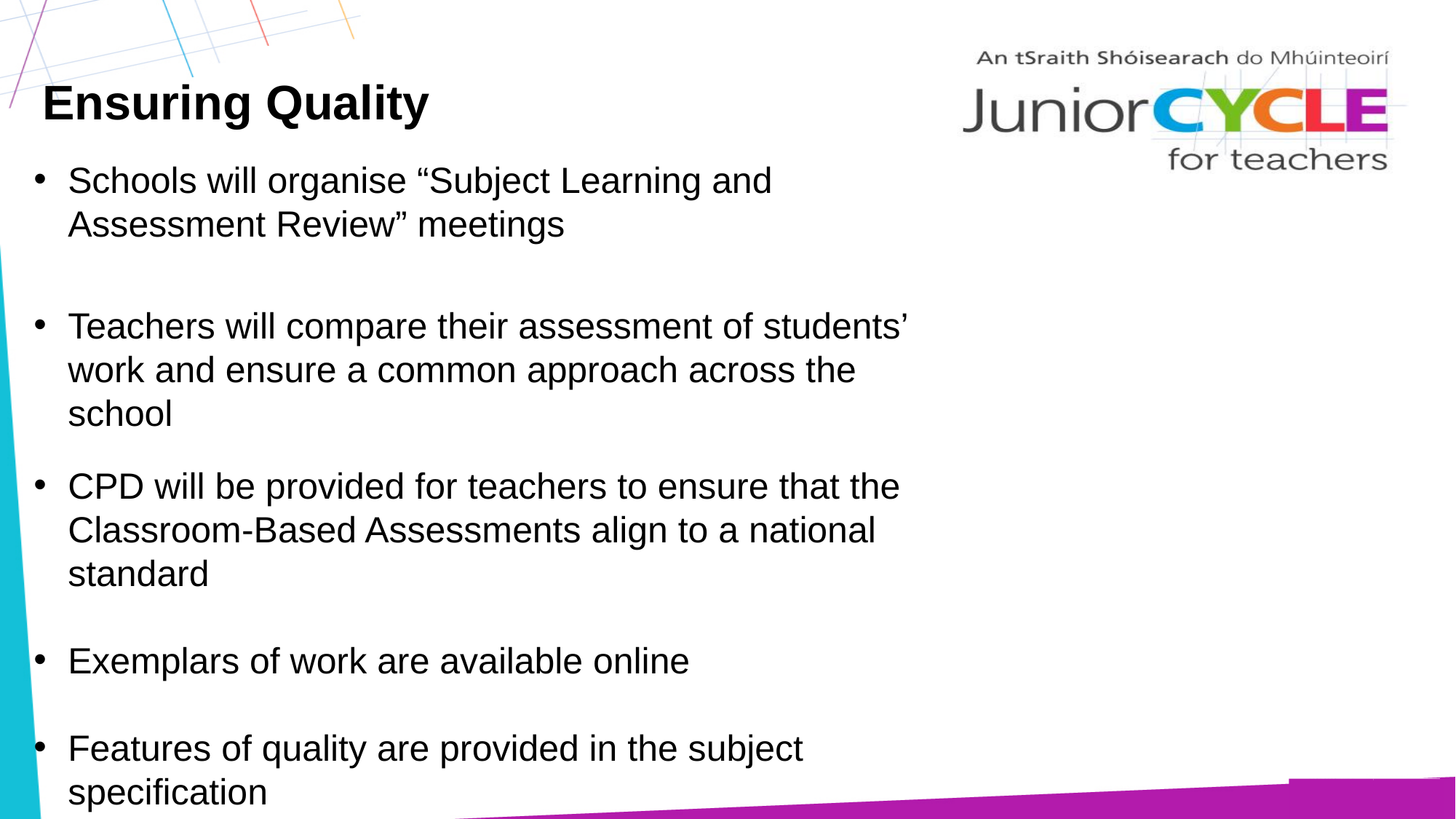

Ensuring Quality
Schools will organise “Subject Learning and Assessment Review” meetings

Teachers will compare their assessment of students’ work and ensure a common approach across the school

CPD will be provided for teachers to ensure that the Classroom-Based Assessments align to a national standard

Exemplars of work are available online

Features of quality are provided in the subject specification